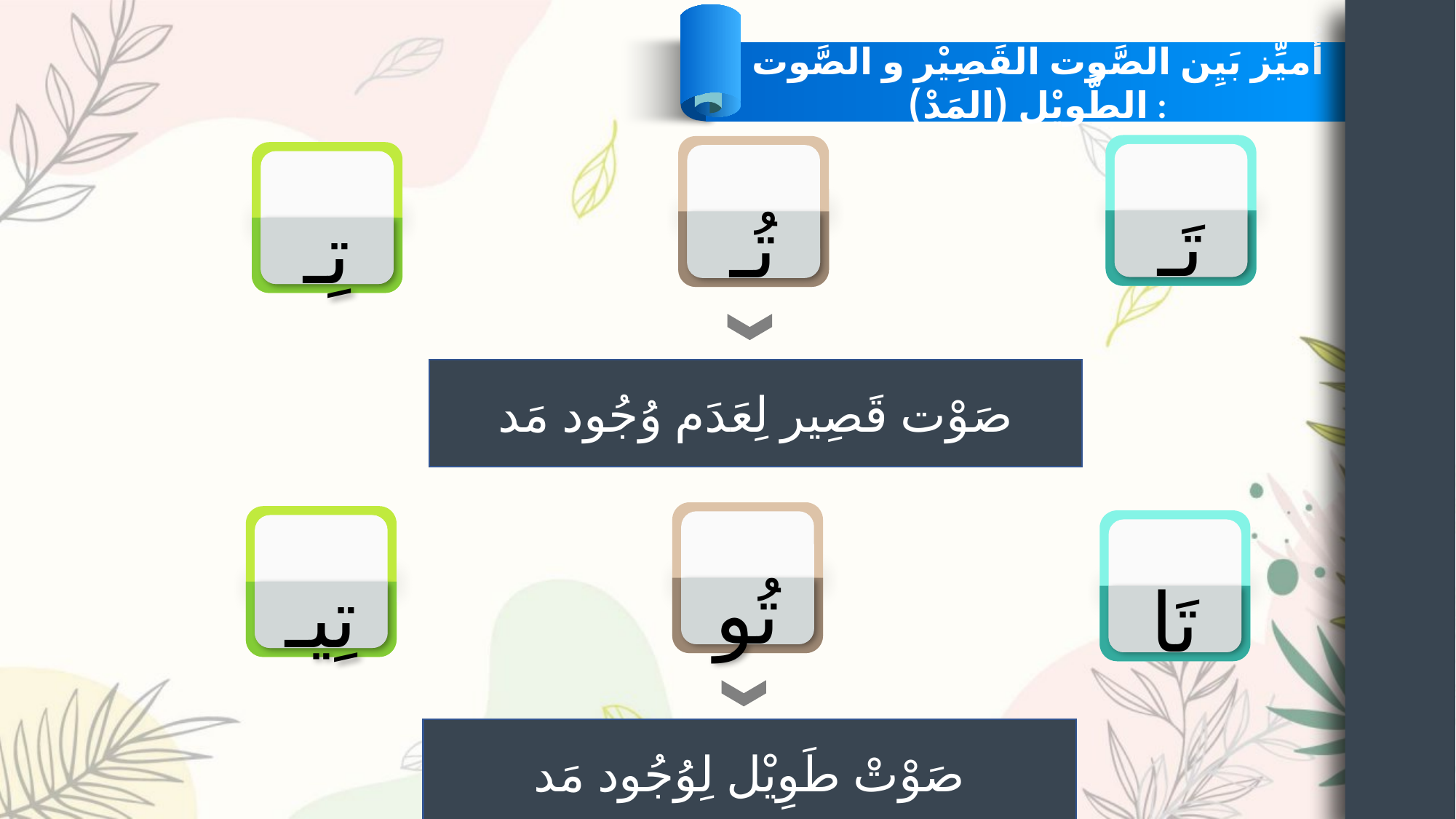

أُميِّز بَيِن الصَّوت القَصِيْر و الصَّوت الطَّويْل (المَدْ) :

تَـ

تُـ

تِـ

صَوْت قَصِير لِعَدَم وُجُود مَد

تُو

تِيـ

تَا

صَوْتْ طَوِيْل لِوُجُود مَد